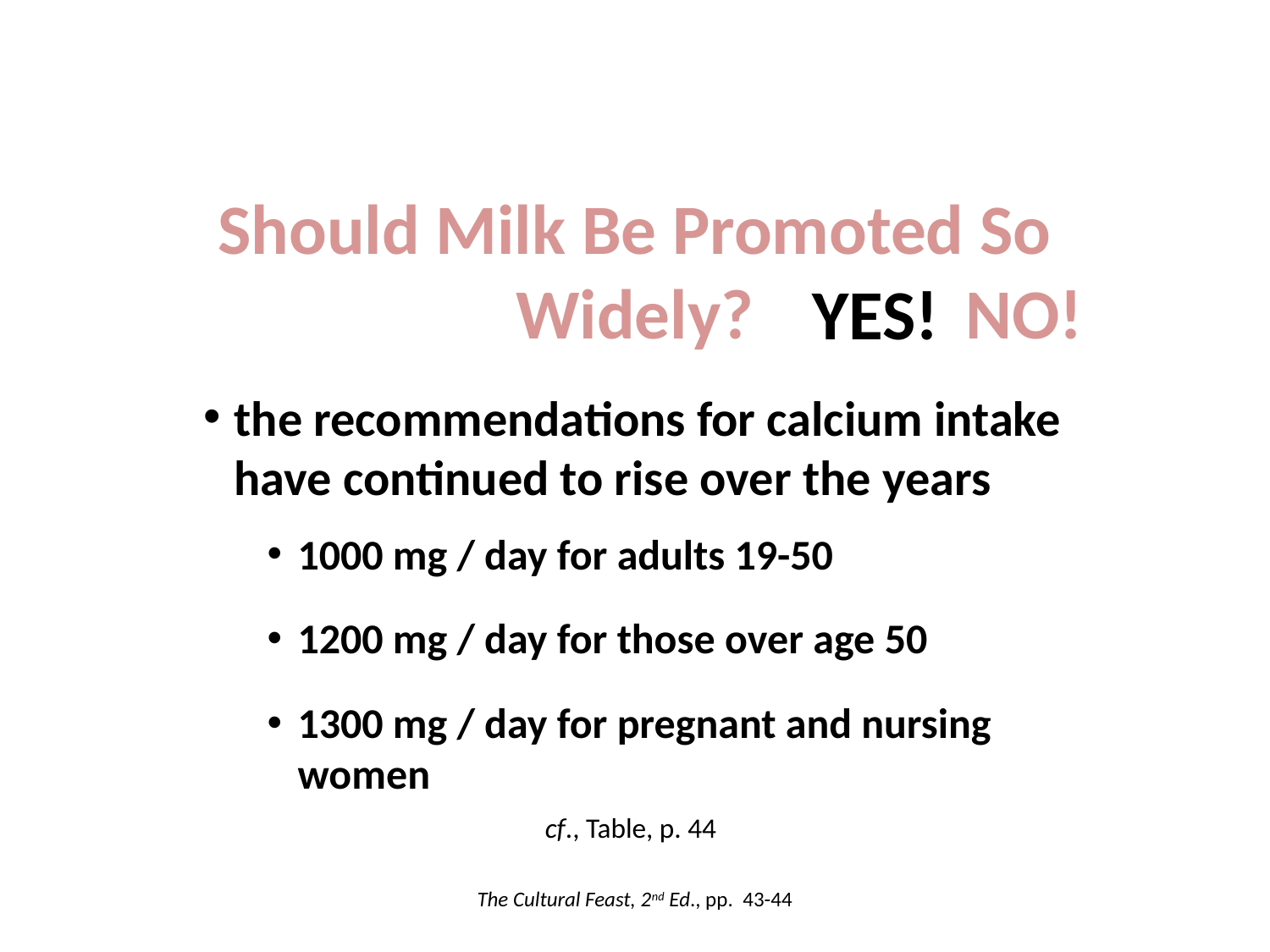

Should Milk Be Promoted So Widely?

the recommendations for calcium intake have continued to rise over the years

1000 mg / day for adults 19-50

1200 mg / day for those over age 50

1300 mg / day for pregnant and nursing women
NO!
YES!
cf., Table, p. 44
The Cultural Feast, 2nd Ed., pp.  43-44